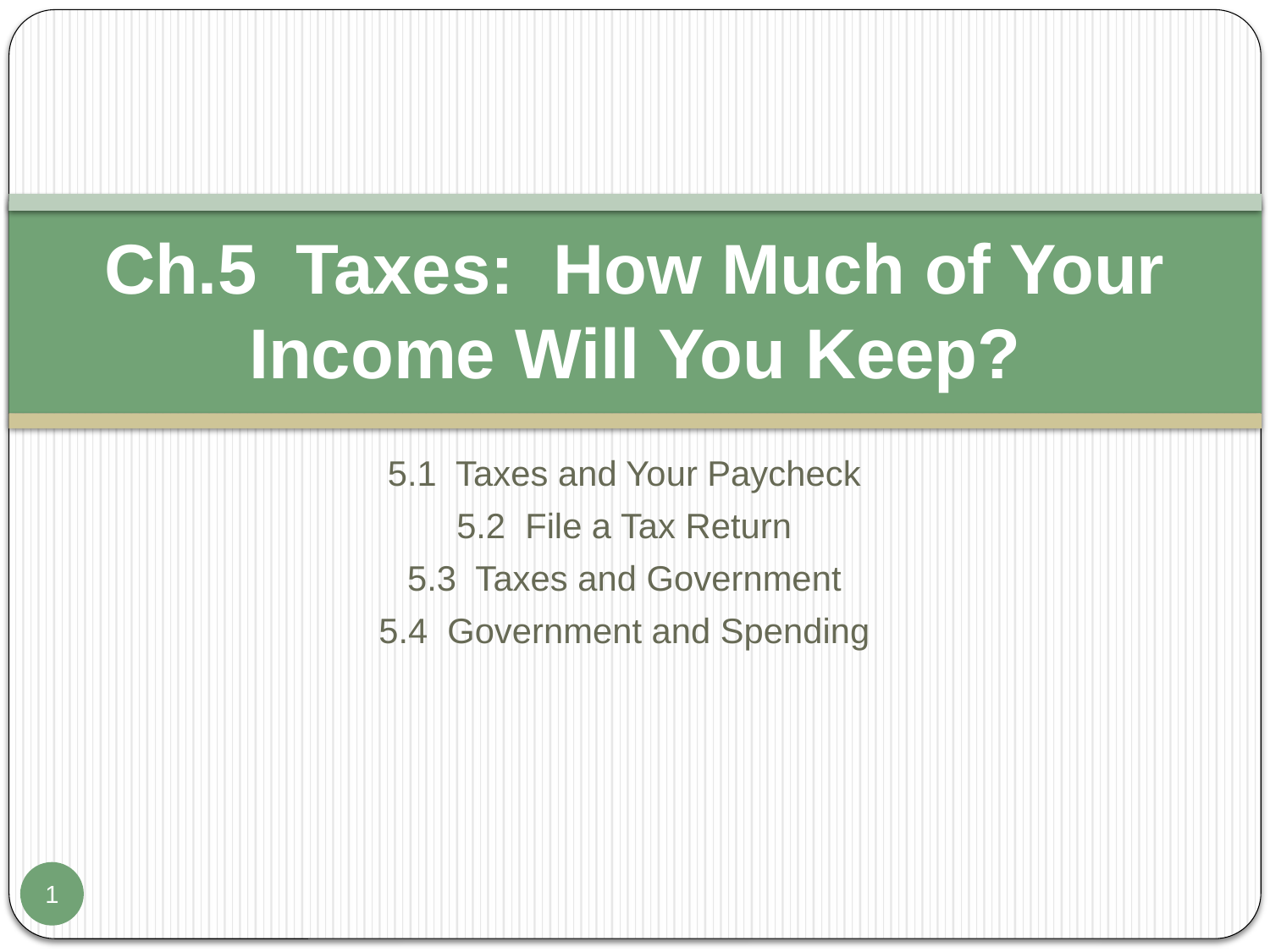

# Ch.5  Taxes:  How Much of Your Income Will You Keep?
5.1  Taxes and Your Paycheck
5.2  File a Tax Return
5.3  Taxes and Government
5.4  Government and Spending
1